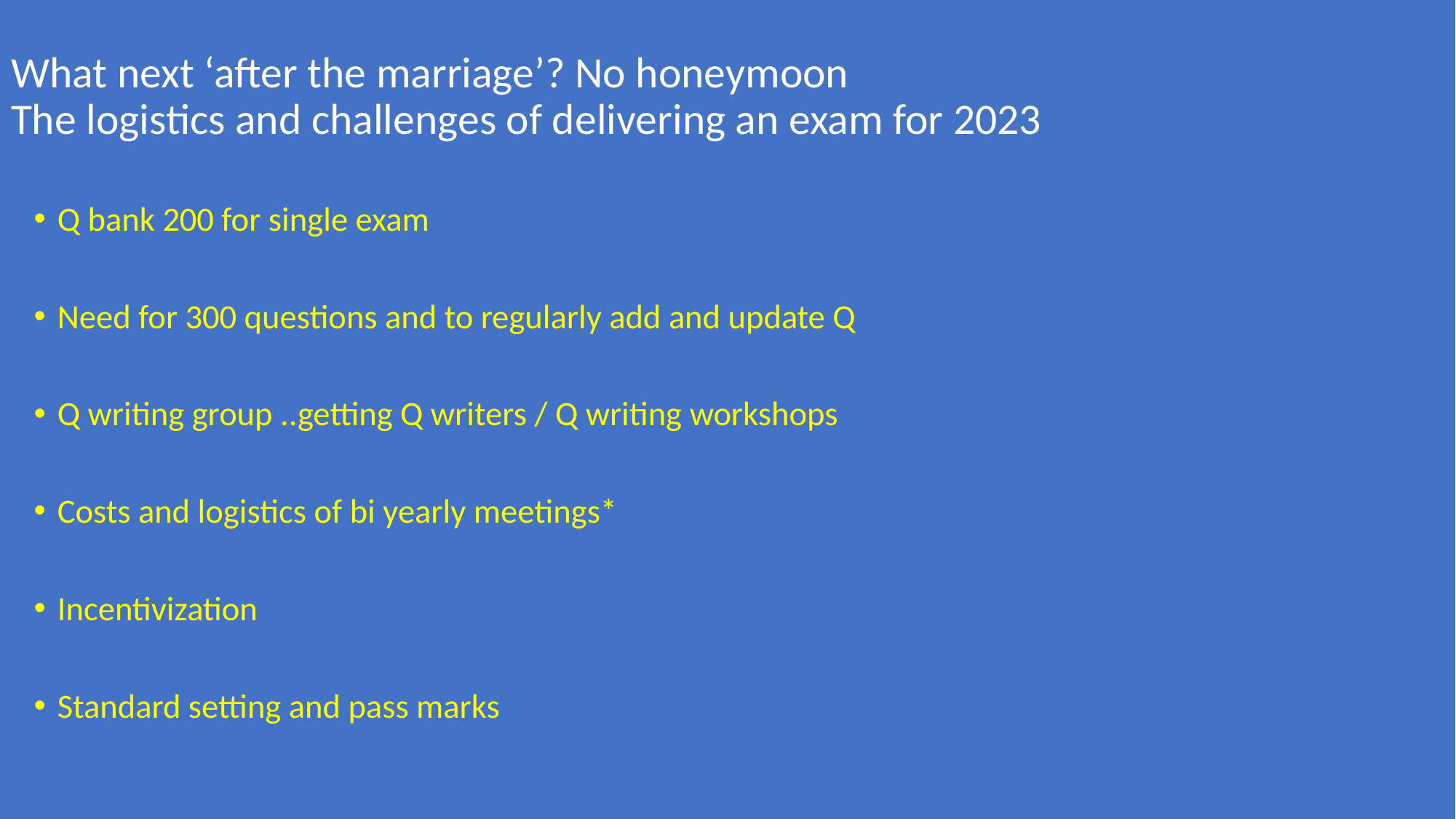

# What next ‘after the marriage’? No honeymoon The logistics and challenges of delivering an exam for 2023

Q bank 200 for single exam

Need for 300 questions and to regularly add and update Q

Q writing group ..getting Q writers / Q writing workshops

Costs and logistics of bi yearly meetings*

Incentivization

Standard setting and pass marks